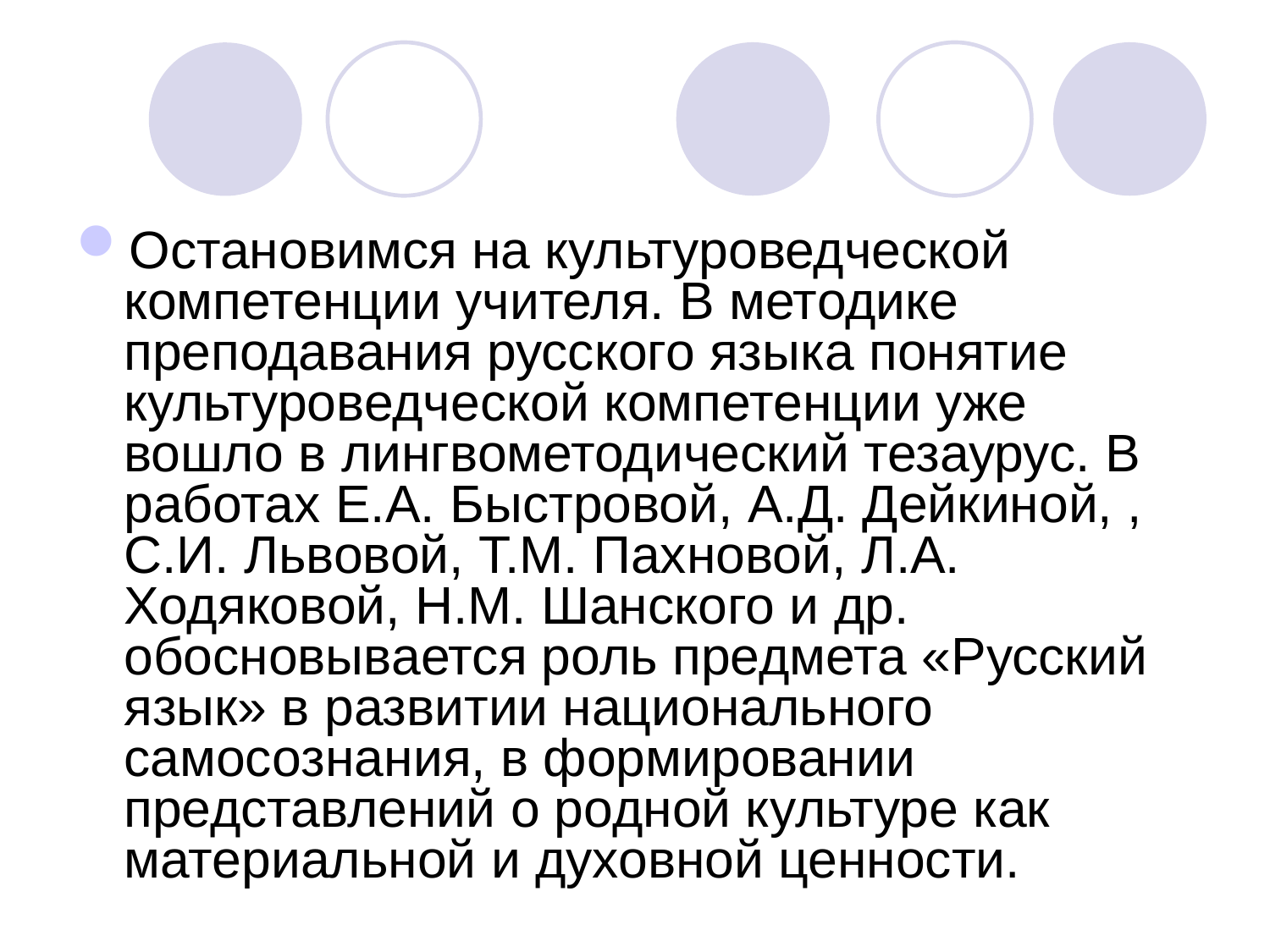

Остановимся на культуроведческой компетенции учителя. В методике преподавания русского языка понятие культуроведческой компетенции уже вошло в лингвометодический тезаурус. В работах Е.А. Быстровой, А.Д. Дейкиной, , С.И. Львовой, Т.М. Пахновой, Л.А. Ходяковой, Н.М. Шанского и др. обосновывается роль предмета «Русский язык» в развитии национального самосознания, в формировании представлений о родной культуре как материальной и духовной ценности.